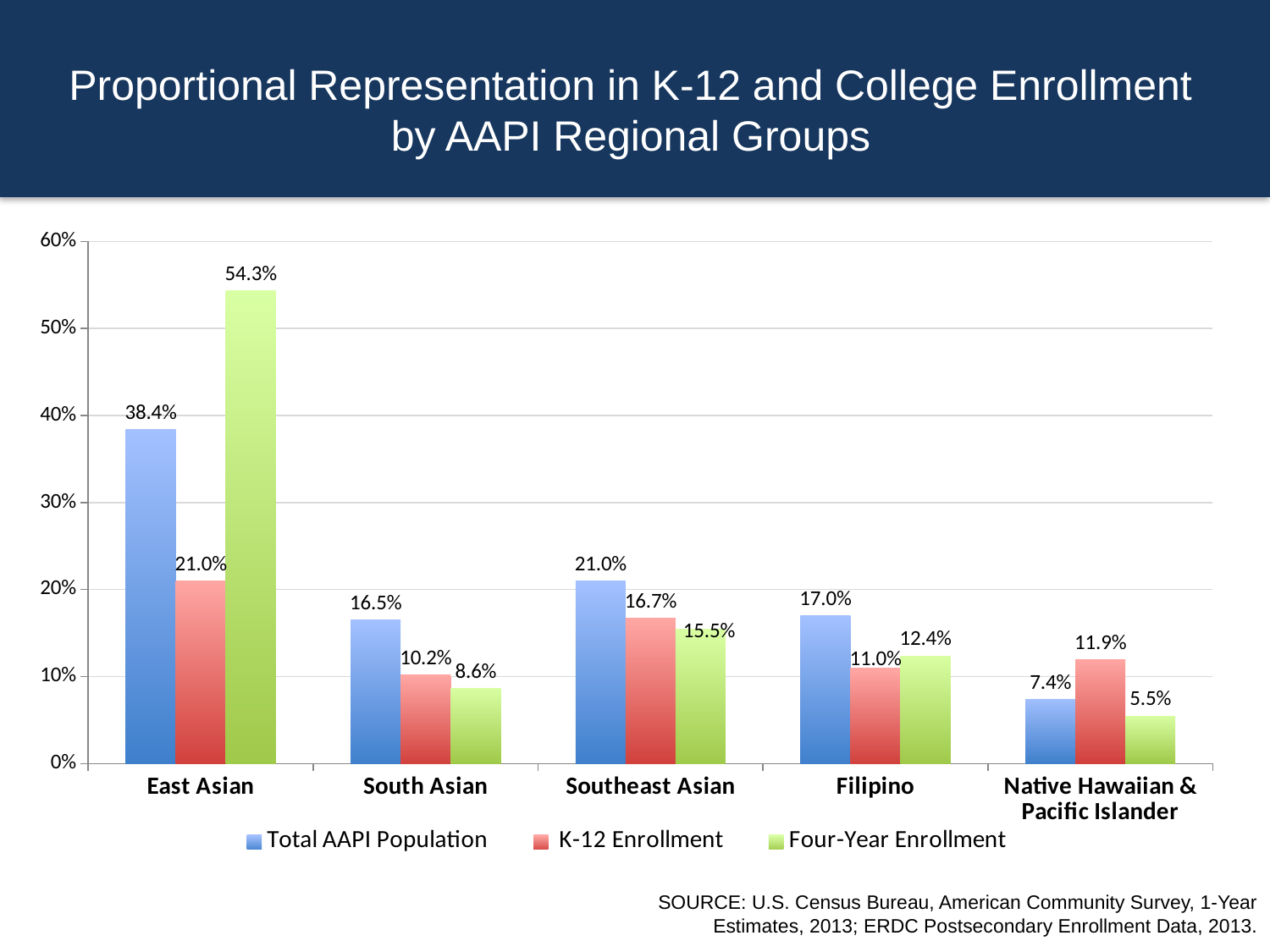

Proportional Representation in K-12 and College Enrollment
by AAPI Regional Groups

### Chart

| Category | Total AAPI Population |  K-12 Enrollment | Four-Year Enrollment |
|---|---|---|---|
| East Asian | 0.3835 | 0.21 | 0.543 |
| South Asian | 0.1652 | 0.102 | 0.0861 |
| Southeast Asian | 0.2096 | 0.167 | 0.1545 |
| Filipino | 0.1696 | 0.11 | 0.1237 |
| Native Hawaiian & Pacific Islander | 0.074 | 0.119 | 0.0546 |
SOURCE: U.S. Census Bureau, American Community Survey, 1-Year Estimates, 2013; ERDC Postsecondary Enrollment Data, 2013.